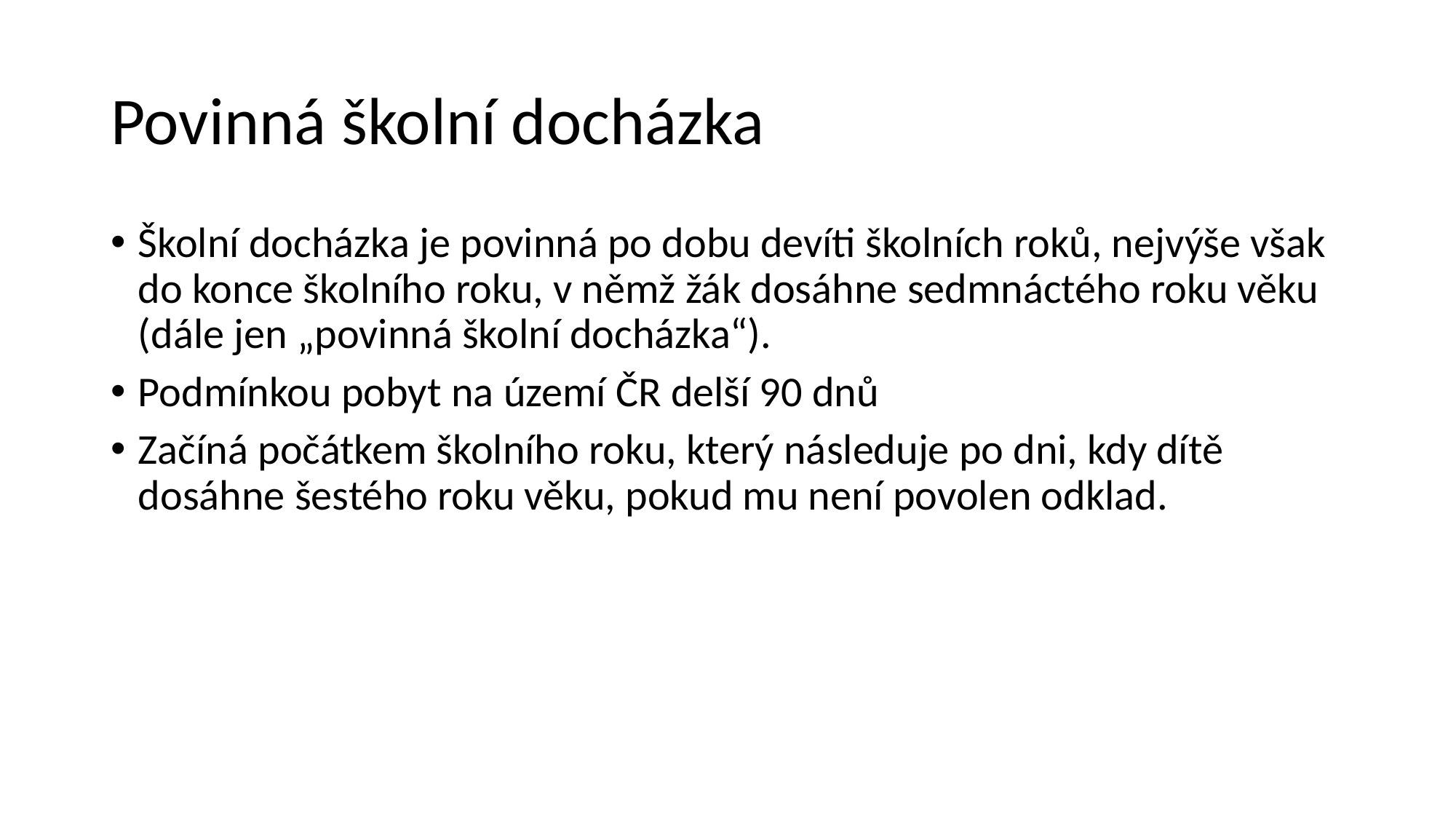

# Povinná školní docházka
Školní docházka je povinná po dobu devíti školních roků, nejvýše však do konce školního roku, v němž žák dosáhne sedmnáctého roku věku (dále jen „povinná školní docházka“).
Podmínkou pobyt na území ČR delší 90 dnů
Začíná počátkem školního roku, který následuje po dni, kdy dítě dosáhne šestého roku věku, pokud mu není povolen odklad.